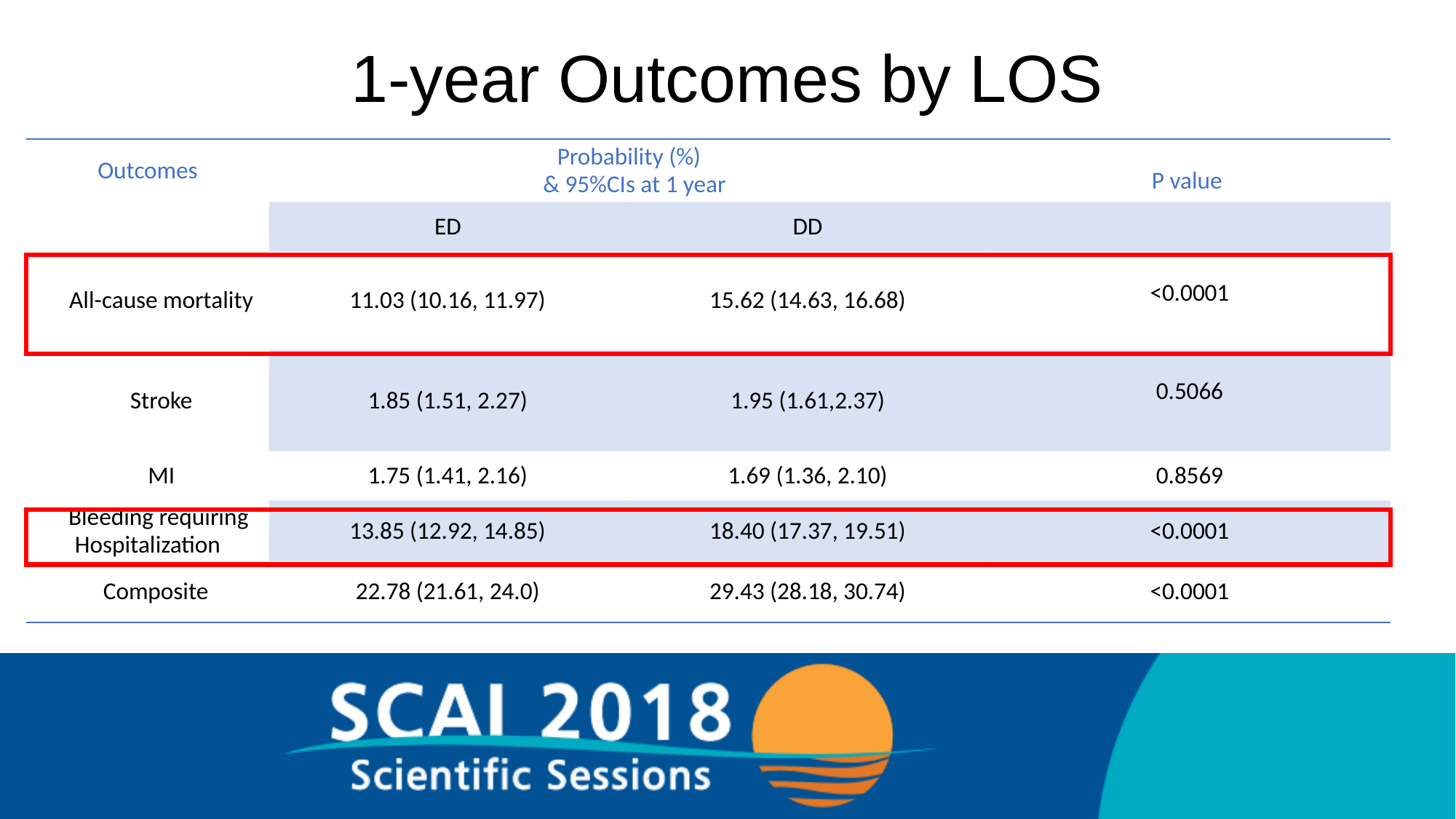

# 1-year Outcomes by LOS
| Outcomes | Probability (%) & 95%CIs at 1 year |  | P value |
| --- | --- | --- | --- |
|  | ED | DD |  |
| All-cause mortality | 11.03 (10.16, 11.97) | 15.62 (14.63, 16.68) | <0.0001 |
| Stroke | 1.85 (1.51, 2.27) | 1.95 (1.61,2.37) | 0.5066 |
| MI | 1.75 (1.41, 2.16) | 1.69 (1.36, 2.10) | 0.8569 |
| Bleeding requiring Hospitalization | 13.85 (12.92, 14.85) | 18.40 (17.37, 19.51) | <0.0001 |
| Composite | 22.78 (21.61, 24.0) | 29.43 (28.18, 30.74) | <0.0001 |